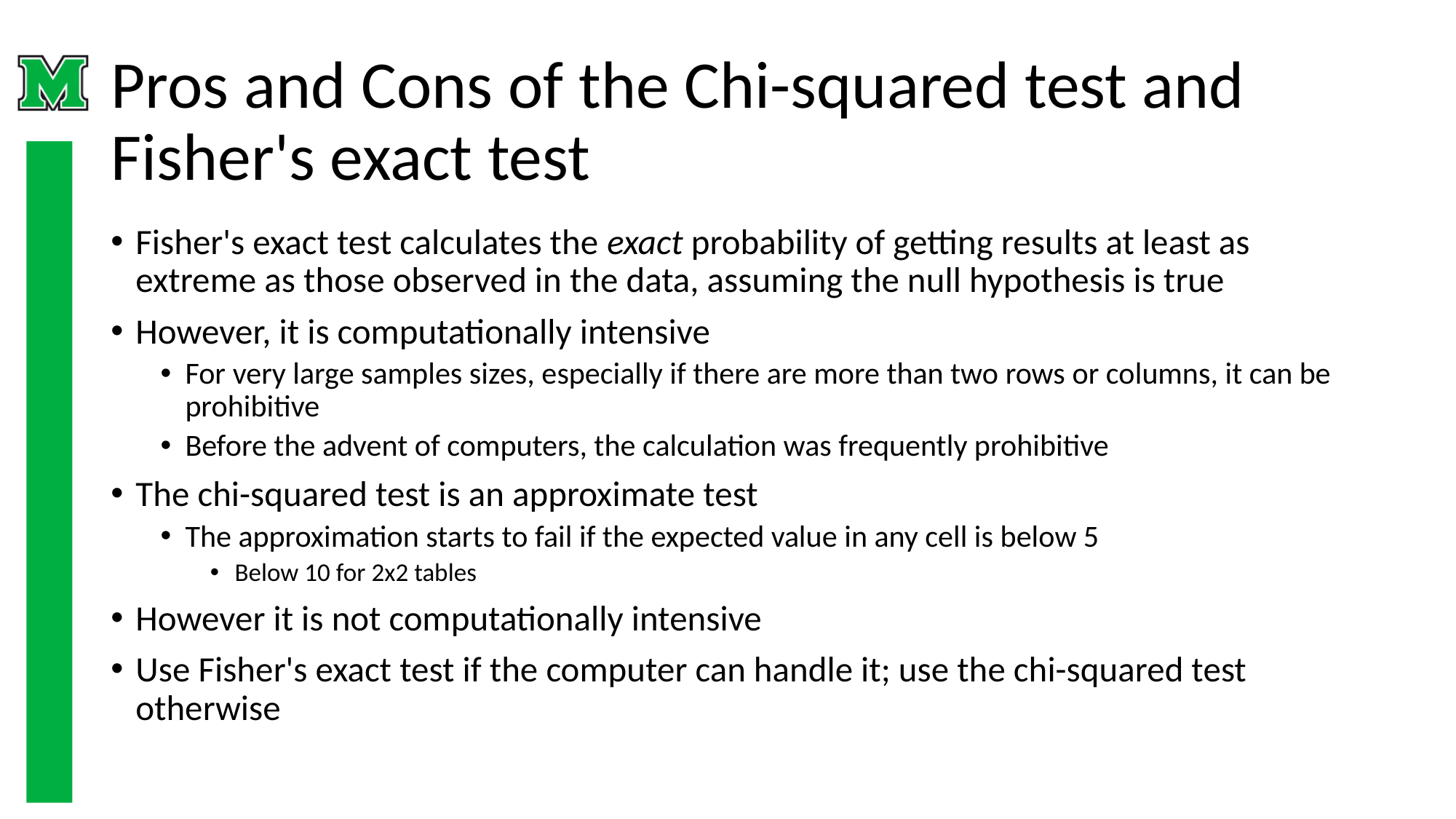

# Pros and Cons of the Chi-squared test and Fisher's exact test
Fisher's exact test calculates the exact probability of getting results at least as extreme as those observed in the data, assuming the null hypothesis is true
However, it is computationally intensive
For very large samples sizes, especially if there are more than two rows or columns, it can be prohibitive
Before the advent of computers, the calculation was frequently prohibitive
The chi-squared test is an approximate test
The approximation starts to fail if the expected value in any cell is below 5
Below 10 for 2x2 tables
However it is not computationally intensive
Use Fisher's exact test if the computer can handle it; use the chi-squared test otherwise